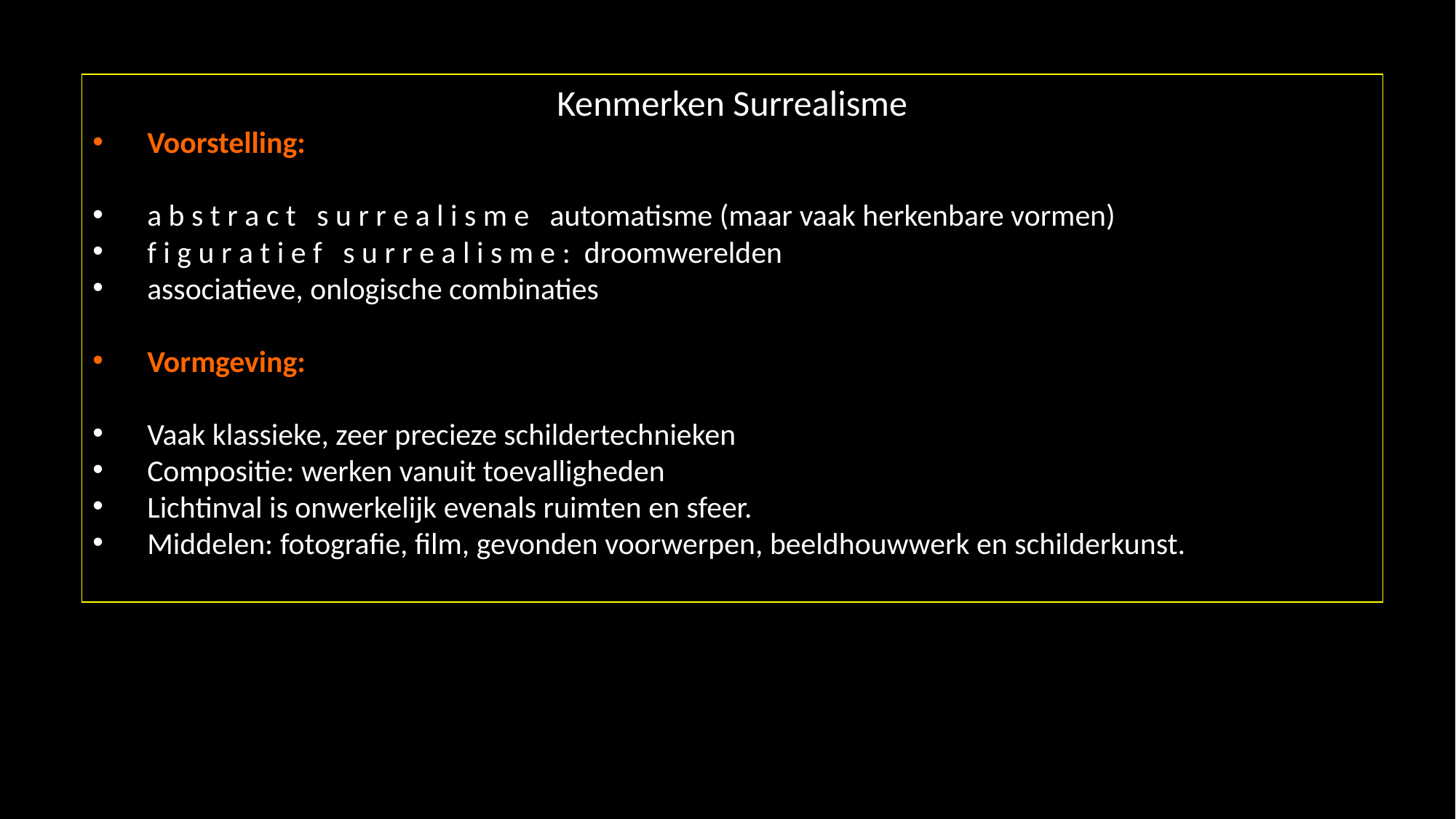

Kenmerken Surrealisme
Voorstelling:

a b s t r a c t   s u r r e a l i s m e   automatisme (maar vaak herkenbare vormen)
f i g u r a t i e f   s u r r e a l i s m e :  droomwerelden
associatieve, onlogische combinaties

Vormgeving:

Vaak klassieke, zeer precieze schildertechnieken
Compositie: werken vanuit toevalligheden
Lichtinval is onwerkelijk evenals ruimten en sfeer.
Middelen: fotografie, film, gevonden voorwerpen, beeldhouwwerk en schilderkunst.